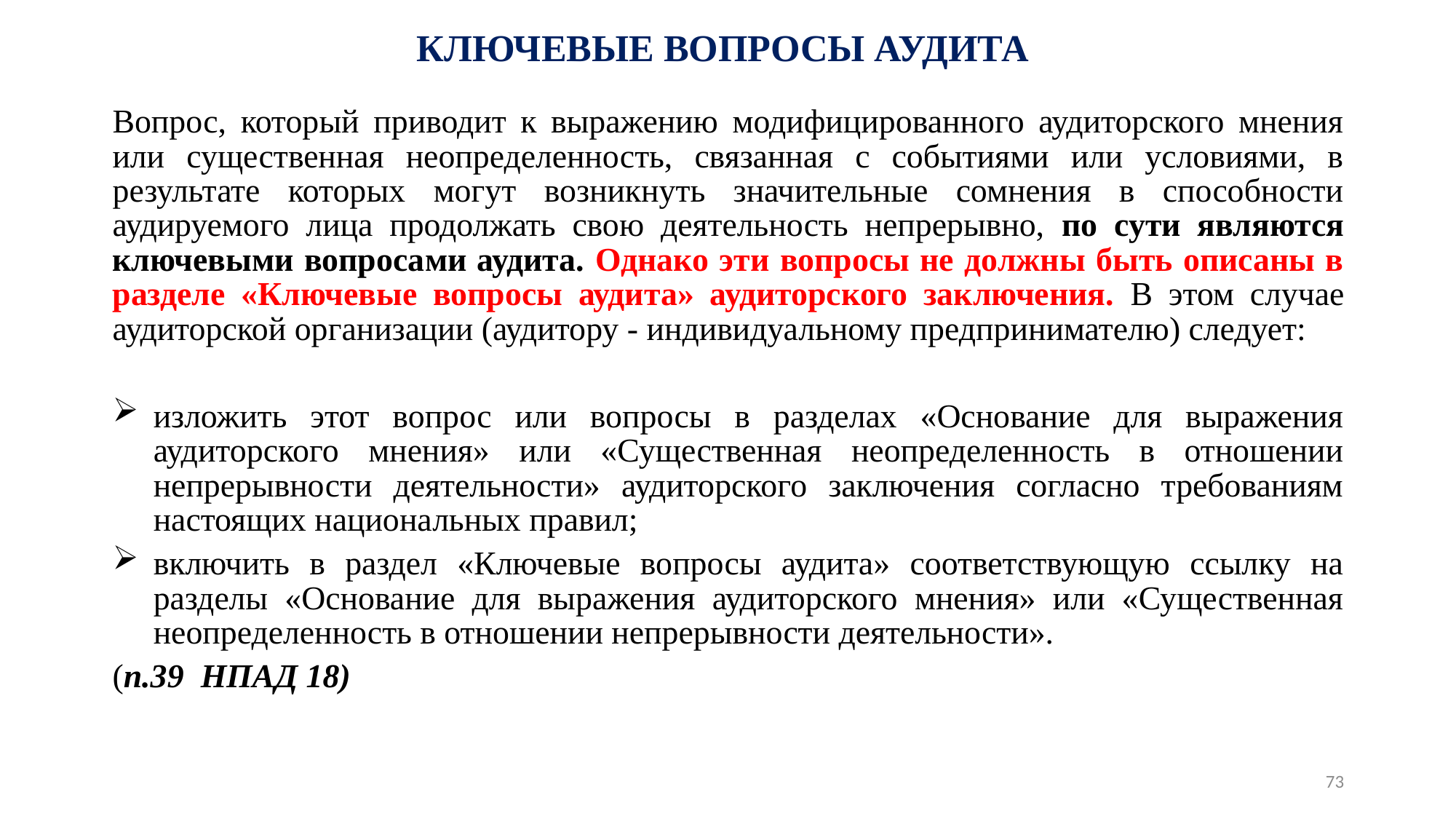

# КЛЮЧЕВЫЕ ВОПРОСЫ АУДИТА
Вопрос, который приводит к выражению модифицированного аудиторского мнения или существенная неопределенность, связанная с событиями или условиями, в результате которых могут возникнуть значительные сомнения в способности аудируемого лица продолжать свою деятельность непрерывно, по сути являются ключевыми вопросами аудита. Однако эти вопросы не должны быть описаны в разделе «Ключевые вопросы аудита» аудиторского заключения. В этом случае аудиторской организации (аудитору - индивидуальному предпринимателю) следует:

изложить этот вопрос или вопросы в разделах «Основание для выражения аудиторского мнения» или «Существенная неопределенность в отношении непрерывности деятельности» аудиторского заключения согласно требованиям настоящих национальных правил;
включить в раздел «Ключевые вопросы аудита» соответствующую ссылку на разделы «Основание для выражения аудиторского мнения» или «Существенная неопределенность в отношении непрерывности деятельности».
(п.39  НПАД 18)

73